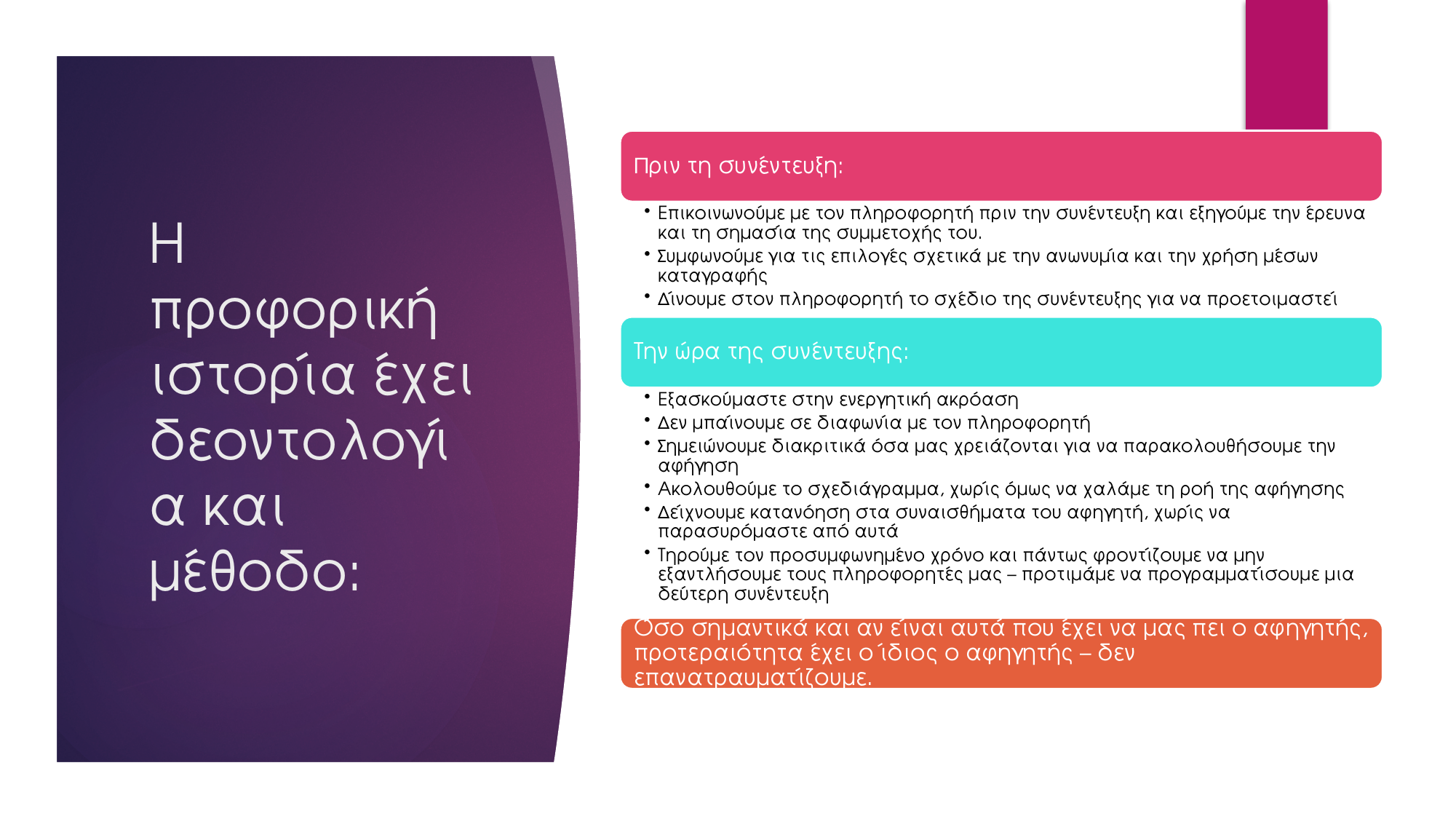

Πριν τη συνέντευξη:
Επικοινωνούμε με τον πληροφορητή πριν την συνέντευξη και εξηγούμε την έρευνα και τη σημασία της συμμετοχής του.
Συμφωνούμε για τις επιλογές σχετικά με την ανωνυμία και την χρήση μέσων καταγραφής
Δίνουμε στον πληροφορητή το σχέδιο της συνέντευξης για να προετοιμαστεί
Την ώρα της συνέντευξης:
Εξασκούμαστε στην ενεργητική ακρόαση
Δεν μπαίνουμε σε διαφωνία με τον πληροφορητή
Σημειώνουμε διακριτικά όσα μας χρειάζονται για να παρακολουθήσουμε την αφήγηση
Ακολουθούμε το σχεδιάγραμμα, χωρίς όμως να χαλάμε τη ροή της αφήγησης
Δείχνουμε κατανόηση στα συναισθήματα του αφηγητή, χωρίς να παρασυρόμαστε από αυτά
Τηρούμε τον προσυμφωνημένο χρόνο και πάντως φροντίζουμε να μην εξαντλήσουμε τους πληροφορητές μας – προτιμάμε να προγραμματίσουμε μια δεύτερη συνέντευξη
Όσο σημαντικά και αν είναι αυτά που έχει να μας πει ο αφηγητής, προτεραιότητα έχει ο ίδιος ο αφηγητής – δεν επανατραυματίζουμε.
# Η προφορική ιστορία έχει δεοντολογία και μέθοδο: